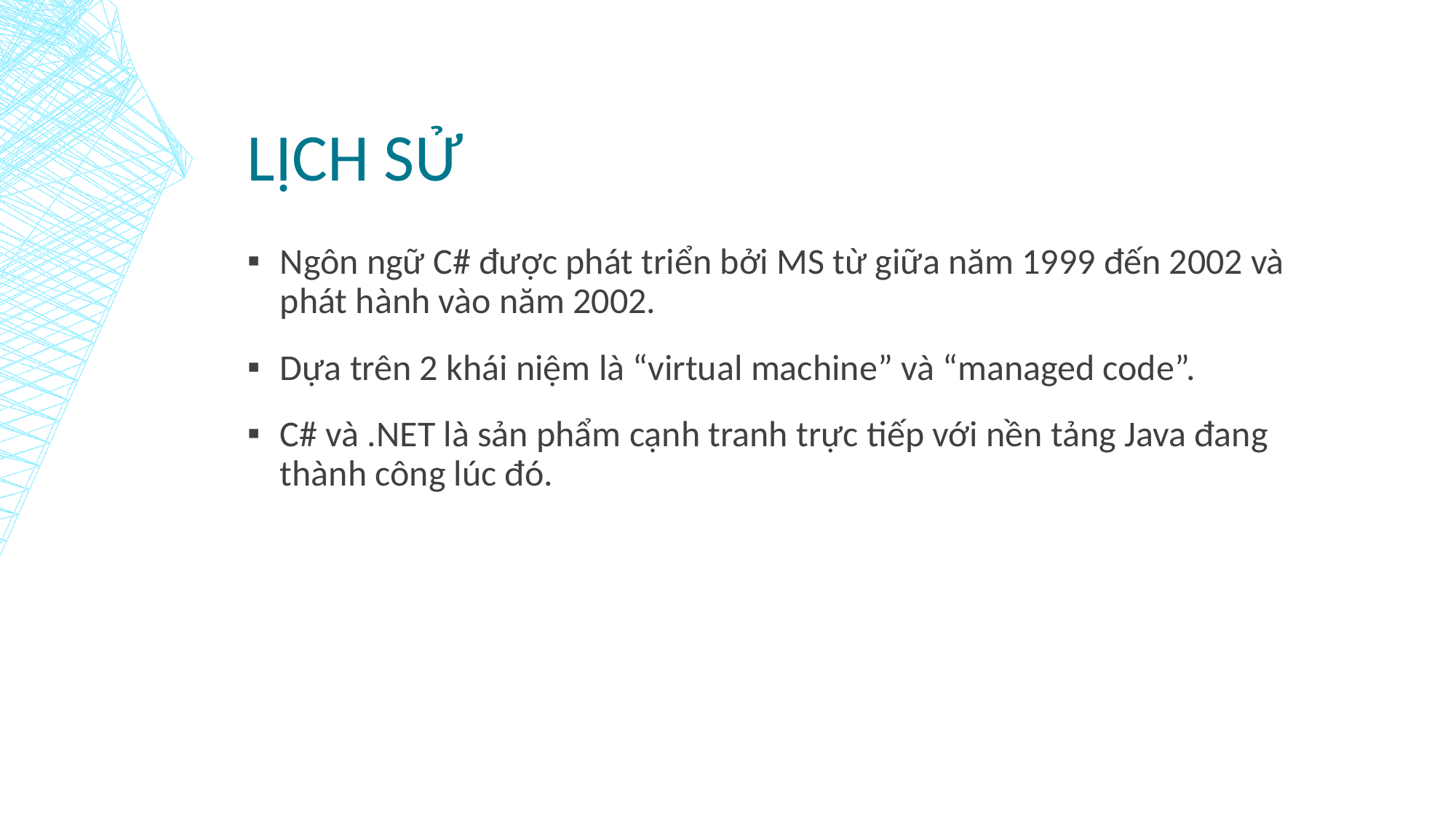

# Lịch sử
Ngôn ngữ C# được phát triển bởi MS từ giữa năm 1999 đến 2002 và phát hành vào năm 2002.
Dựa trên 2 khái niệm là “virtual machine” và “managed code”.
C# và .NET là sản phẩm cạnh tranh trực tiếp với nền tảng Java đang thành công lúc đó.